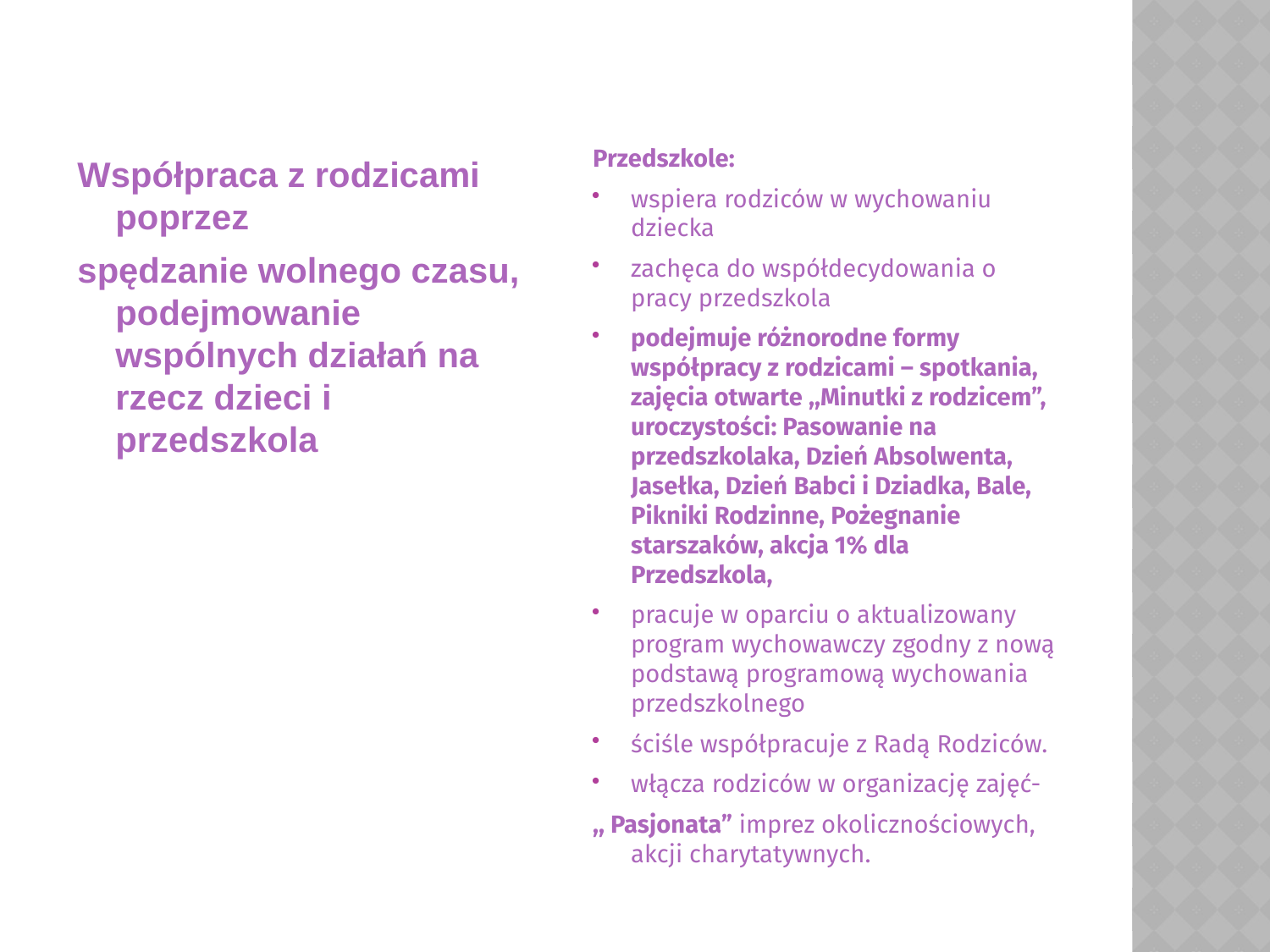

Przedszkole:
wspiera rodziców w wychowaniu dziecka
zachęca do współdecydowania o pracy przedszkola
podejmuje różnorodne formy współpracy z rodzicami – spotkania, zajęcia otwarte ,,Minutki z rodzicem”, uroczystości: Pasowanie na przedszkolaka, Dzień Absolwenta, Jasełka, Dzień Babci i Dziadka, Bale, Pikniki Rodzinne, Pożegnanie starszaków, akcja 1% dla Przedszkola,
pracuje w oparciu o aktualizowany program wychowawczy zgodny z nową podstawą programową wychowania przedszkolnego
ściśle współpracuje z Radą Rodziców.
włącza rodziców w organizację zajęć-
,, Pasjonata” imprez okolicznościowych, akcji charytatywnych.
Współpraca z rodzicami poprzez
spędzanie wolnego czasu, podejmowanie wspólnych działań na rzecz dzieci i przedszkola